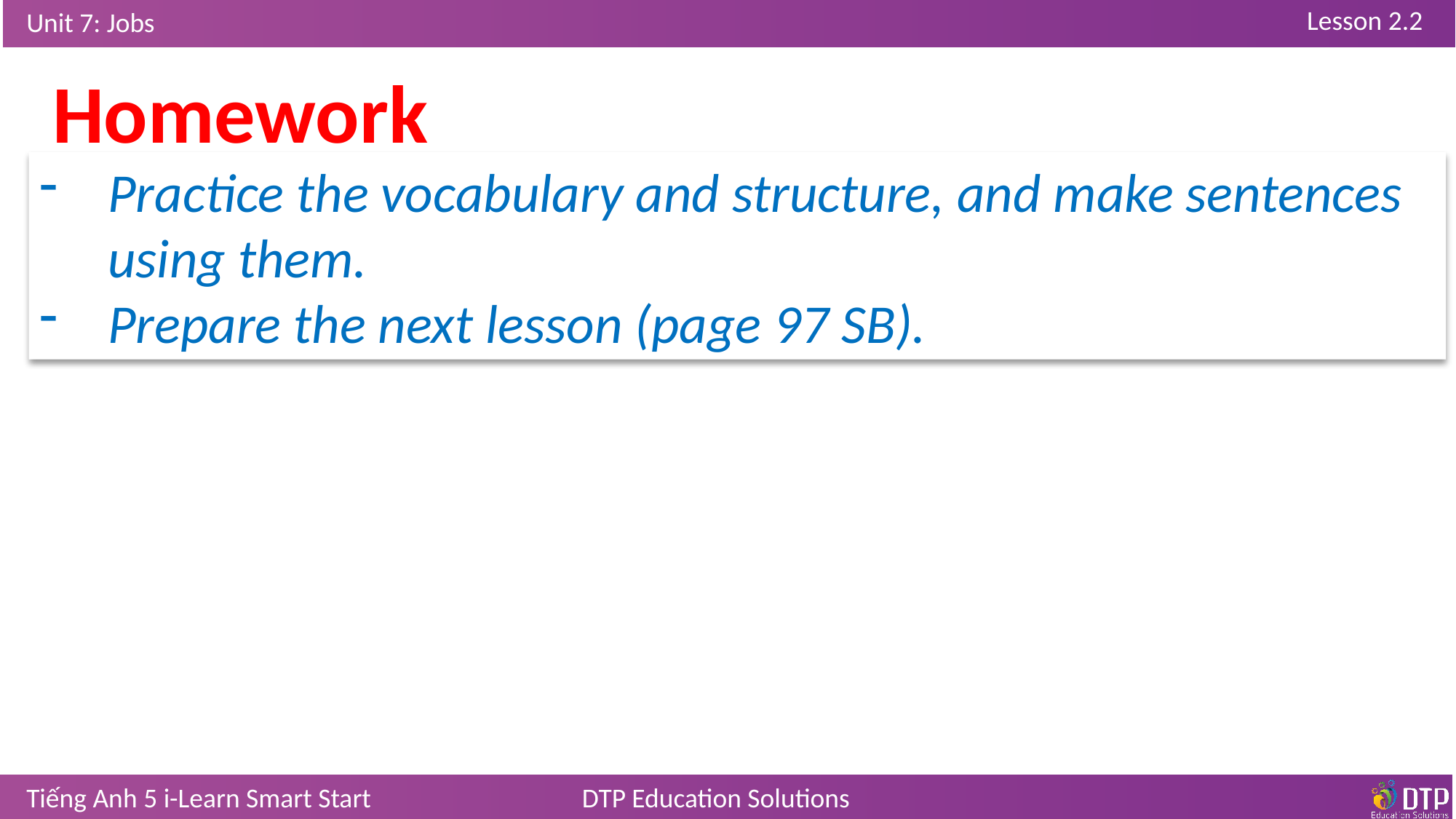

Homework
Practice the vocabulary and structure, and make sentences using them.
Prepare the next lesson (page 97 SB).